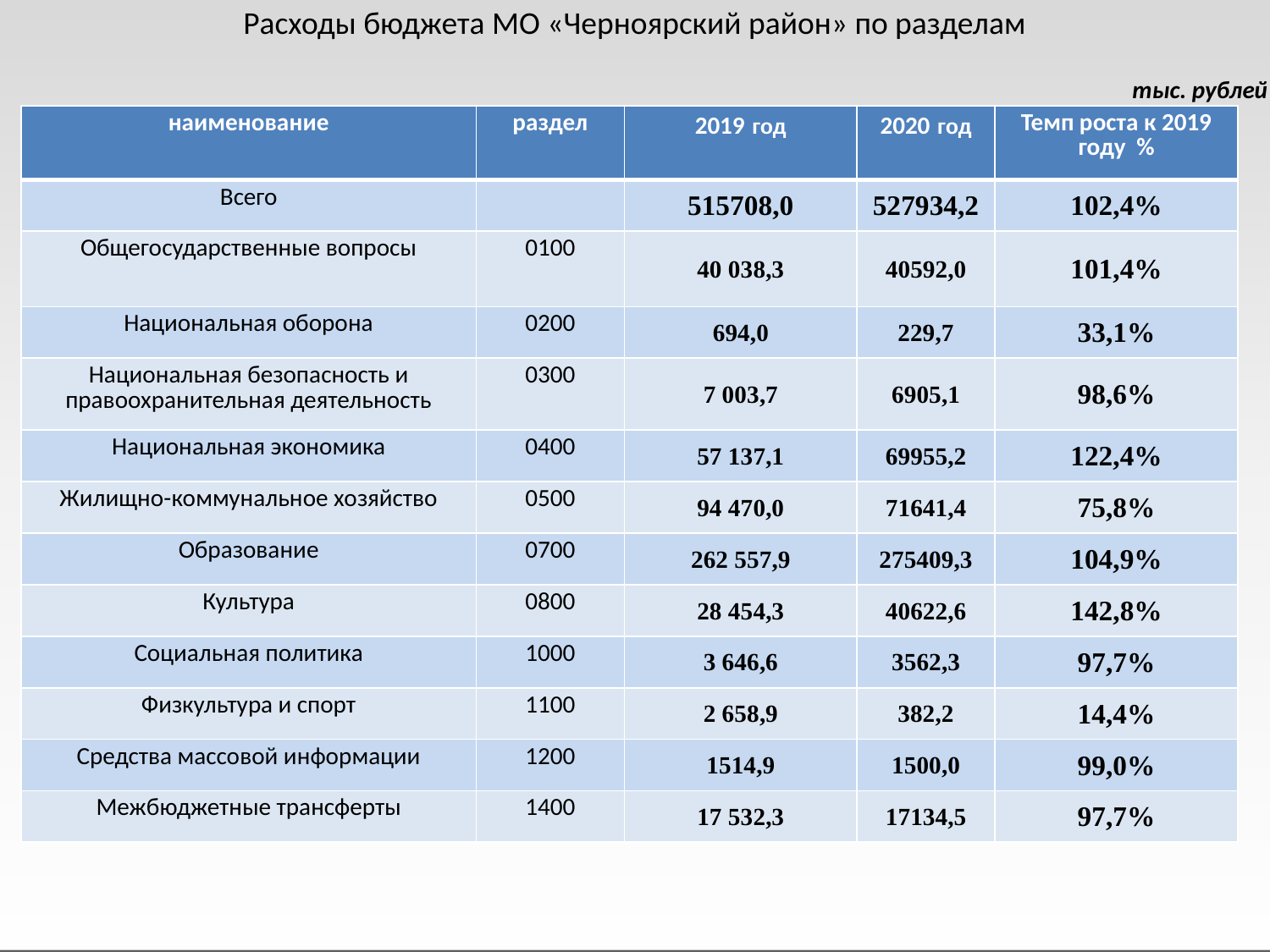

Расходы бюджета МО «Черноярский район» по разделам
тыс. рублей
| наименование | раздел | 2019 год | 2020 год | Темп роста к 2019 году % |
| --- | --- | --- | --- | --- |
| Всего |  | 515708,0 | 527934,2 | 102,4% |
| Общегосударственные вопросы | 0100 | 40 038,3 | 40592,0 | 101,4% |
| Национальная оборона | 0200 | 694,0 | 229,7 | 33,1% |
| Национальная безопасность и правоохранительная деятельность | 0300 | 7 003,7 | 6905,1 | 98,6% |
| Национальная экономика | 0400 | 57 137,1 | 69955,2 | 122,4% |
| Жилищно-коммунальное хозяйство | 0500 | 94 470,0 | 71641,4 | 75,8% |
| Образование | 0700 | 262 557,9 | 275409,3 | 104,9% |
| Культура | 0800 | 28 454,3 | 40622,6 | 142,8% |
| Социальная политика | 1000 | 3 646,6 | 3562,3 | 97,7% |
| Физкультура и спорт | 1100 | 2 658,9 | 382,2 | 14,4% |
| Средства массовой информации | 1200 | 1514,9 | 1500,0 | 99,0% |
| Межбюджетные трансферты | 1400 | 17 532,3 | 17134,5 | 97,7% |